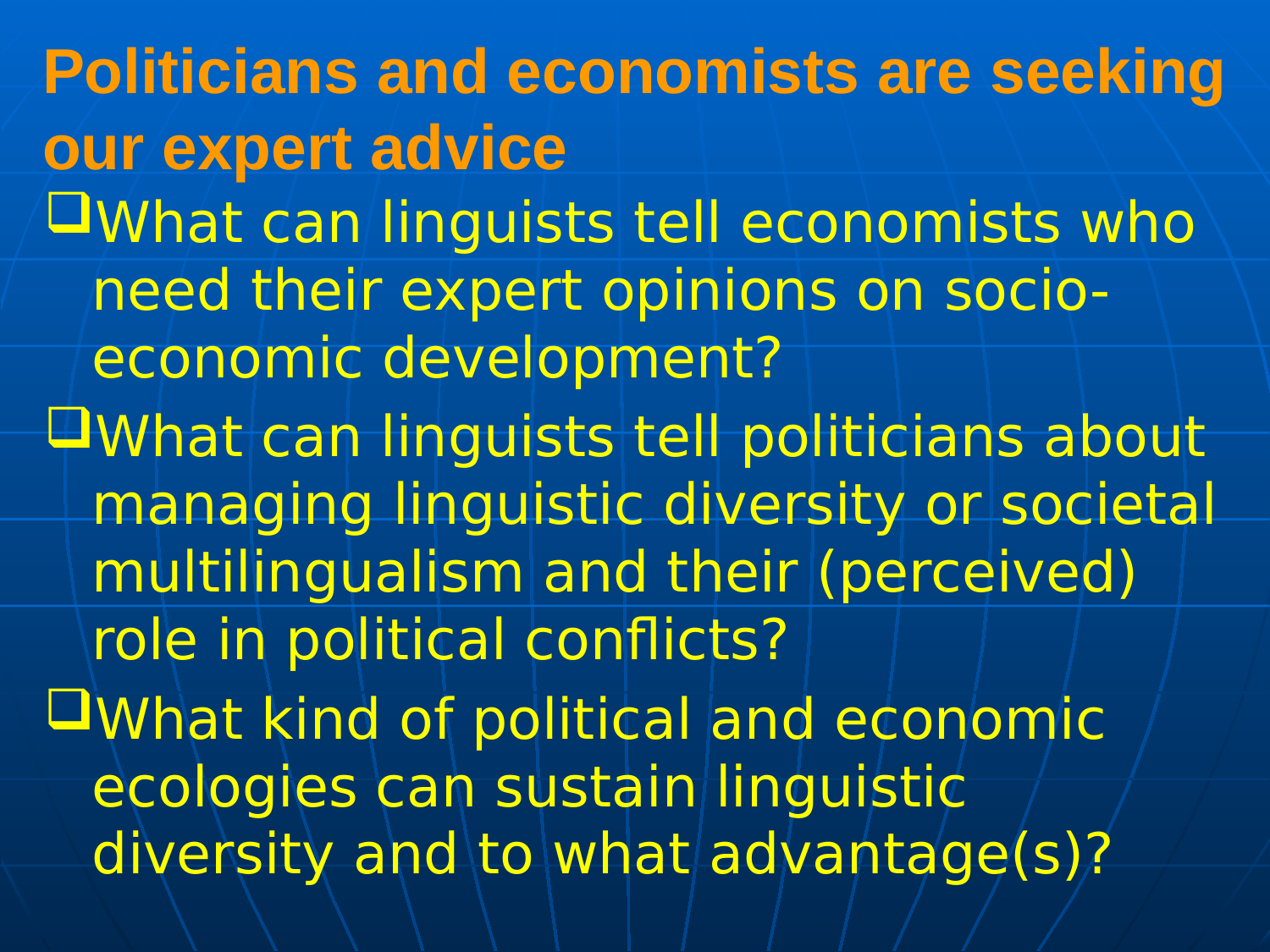

# Politicians and economists are seeking our expert advice
What can linguists tell economists who need their expert opinions on socio-economic development?
What can linguists tell politicians about managing linguistic diversity or societal multilingualism and their (perceived) role in political conflicts?
What kind of political and economic ecologies can sustain linguistic diversity and to what advantage(s)?